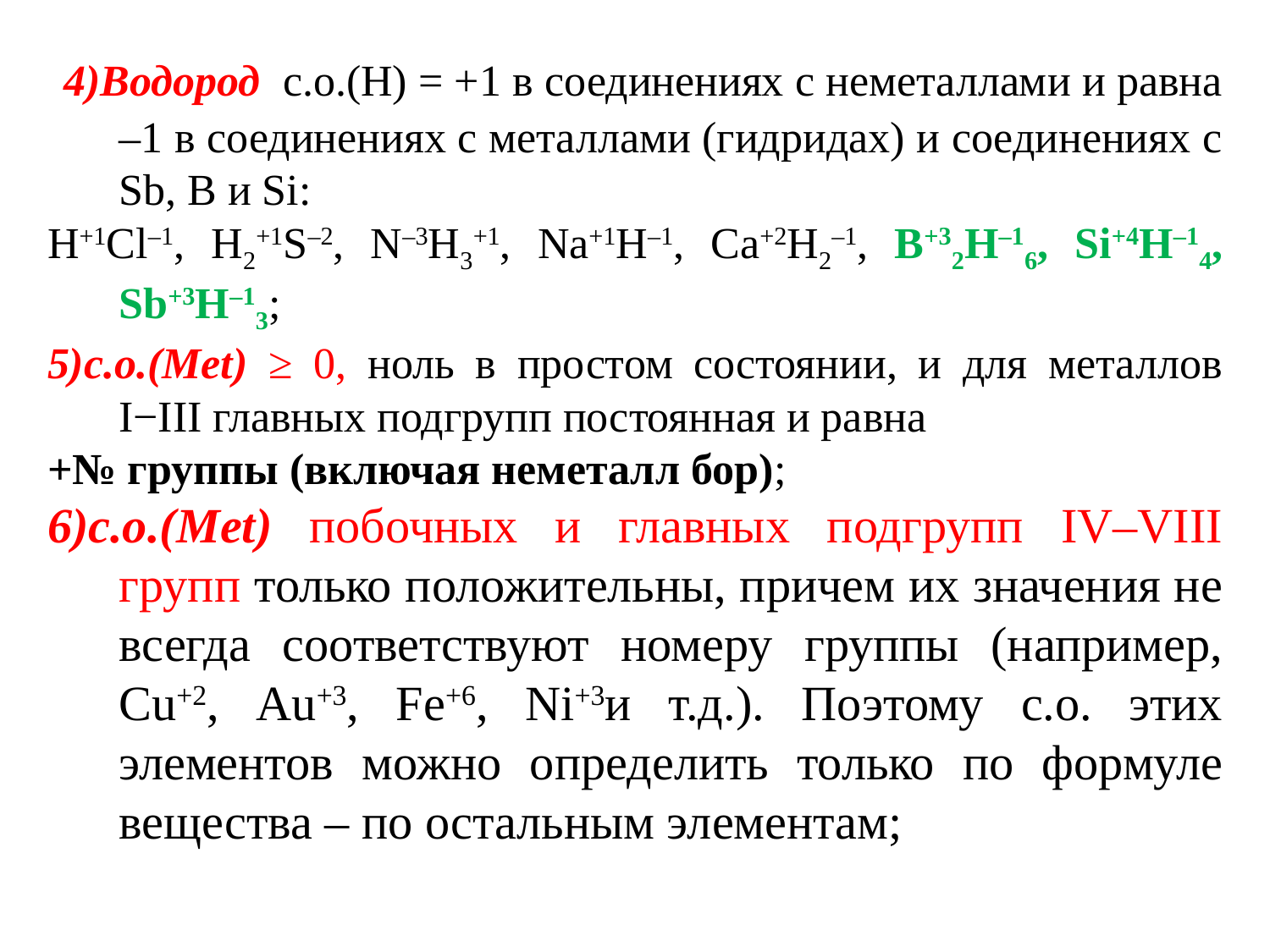

4)Водород  с.о.(Н) = +1 в соединениях с неметаллами и равна –1 в соединениях с металлами (гидридах) и соединениях с Sb, B и Si:
H+1Cl–1, H2+1S–2, N–3H3+1, Na+1H–1, Ca+2H2–1, B+32H–16, Si+4H–14, Sb+3H–13;
5)с.о.(Mеt) ≥ 0, ноль в простом состоянии, и для металлов I−III главных подгрупп постоянная и равна
+№ группы (включая неметалл бор);
6)с.о.(Met) побочных и главных подгрупп IV–VIII групп только положительны, причем их значения не всегда соответствуют номеру группы (например, Cu+2, Au+3, Fe+6, Ni+3и т.д.). Поэтому с.o. этих элементов можно определить только по формуле вещества – по остальным элементам;